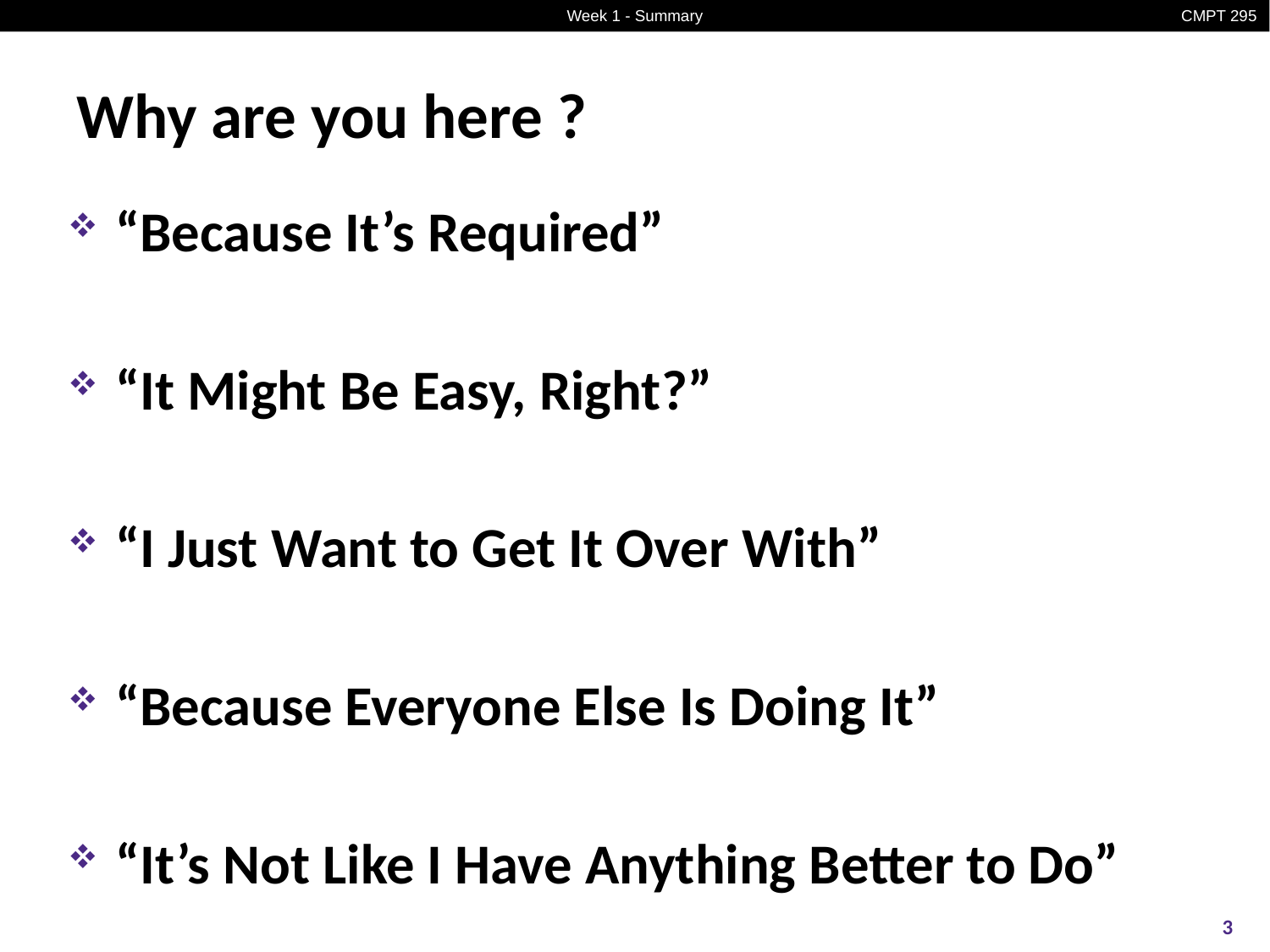

# Why are you here ?
“Because It’s Required”

“It Might Be Easy, Right?”

“I Just Want to Get It Over With”

“Because Everyone Else Is Doing It”

“It’s Not Like I Have Anything Better to Do”

3